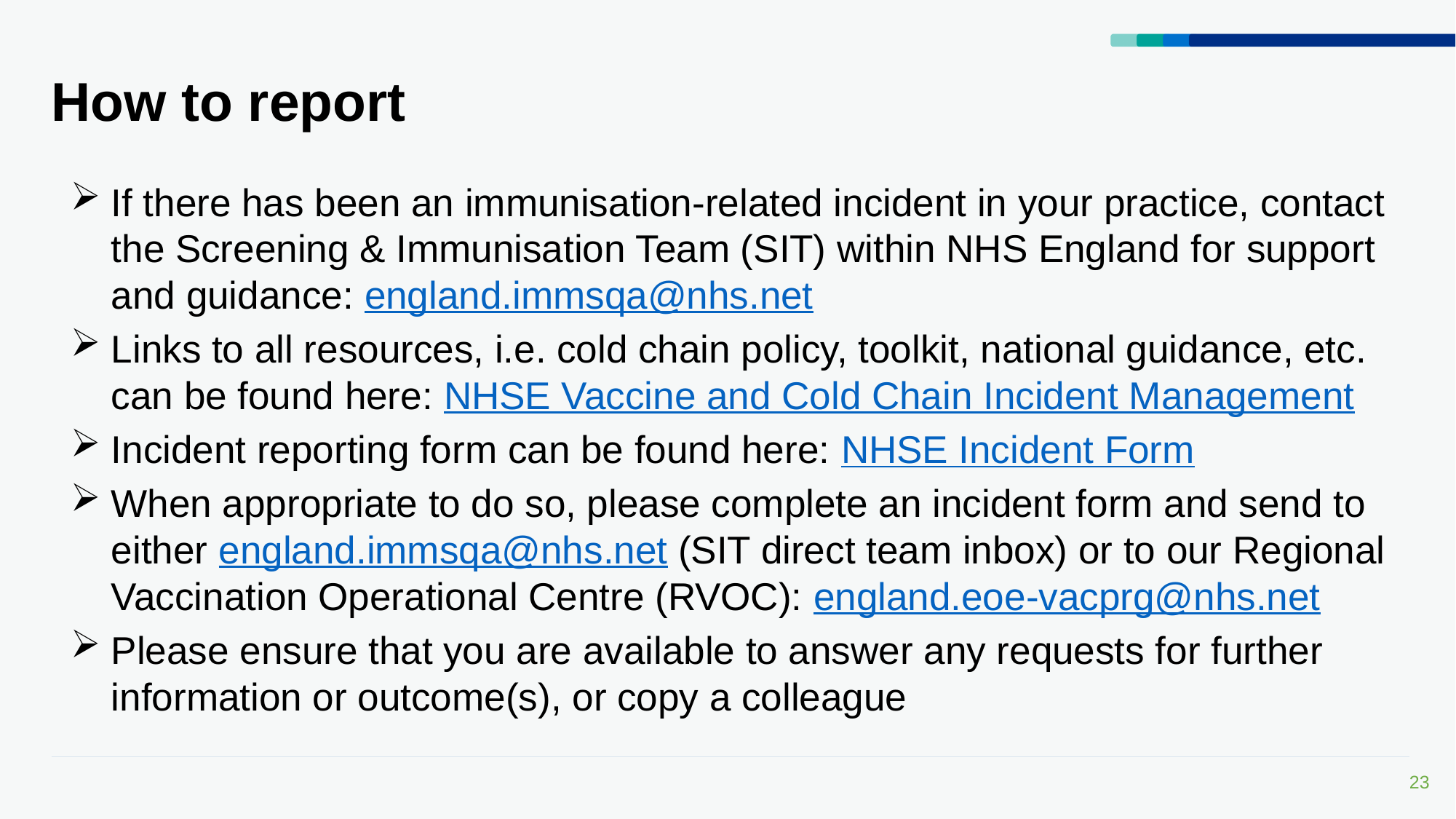

# How to report
If there has been an immunisation-related incident in your practice, contact the Screening & Immunisation Team (SIT) within NHS England for support and guidance: england.immsqa@nhs.net
Links to all resources, i.e. cold chain policy, toolkit, national guidance, etc. can be found here: NHSE Vaccine and Cold Chain Incident Management
Incident reporting form can be found here: NHSE Incident Form
When appropriate to do so, please complete an incident form and send to either england.immsqa@nhs.net (SIT direct team inbox) or to our Regional Vaccination Operational Centre (RVOC): england.eoe-vacprg@nhs.net
Please ensure that you are available to answer any requests for further information or outcome(s), or copy a colleague